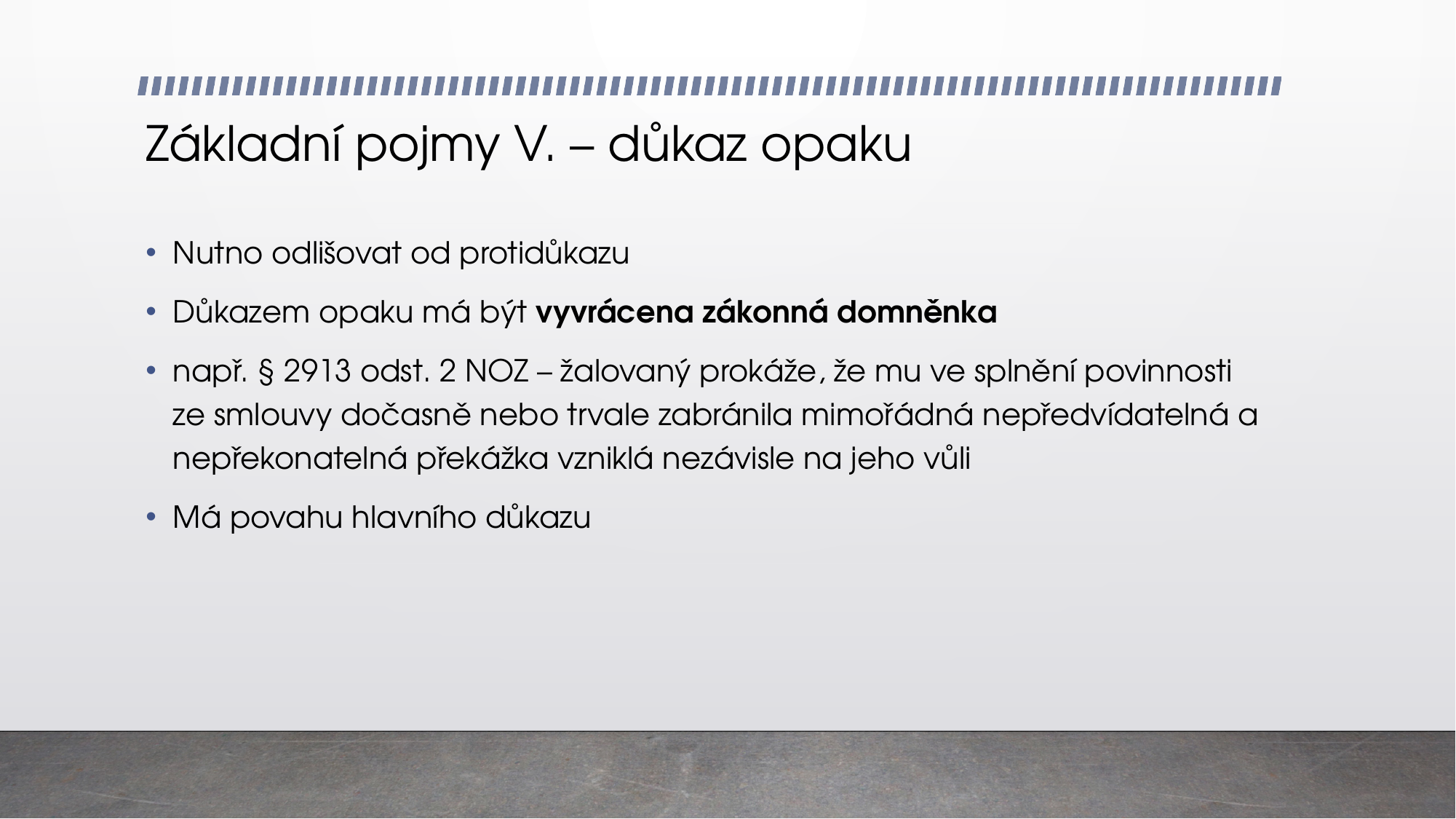

# Základní pojmy V. – důkaz opaku
Nutno odlišovat od protidůkazu
Důkazem opaku má být vyvrácena zákonná domněnka
např. § 2913 odst. 2 NOZ – žalovaný prokáže, že mu ve splnění povinnosti ze smlouvy dočasně nebo trvale zabránila mimořádná nepředvídatelná a nepřekonatelná překážka vzniklá nezávisle na jeho vůli
Má povahu hlavního důkazu